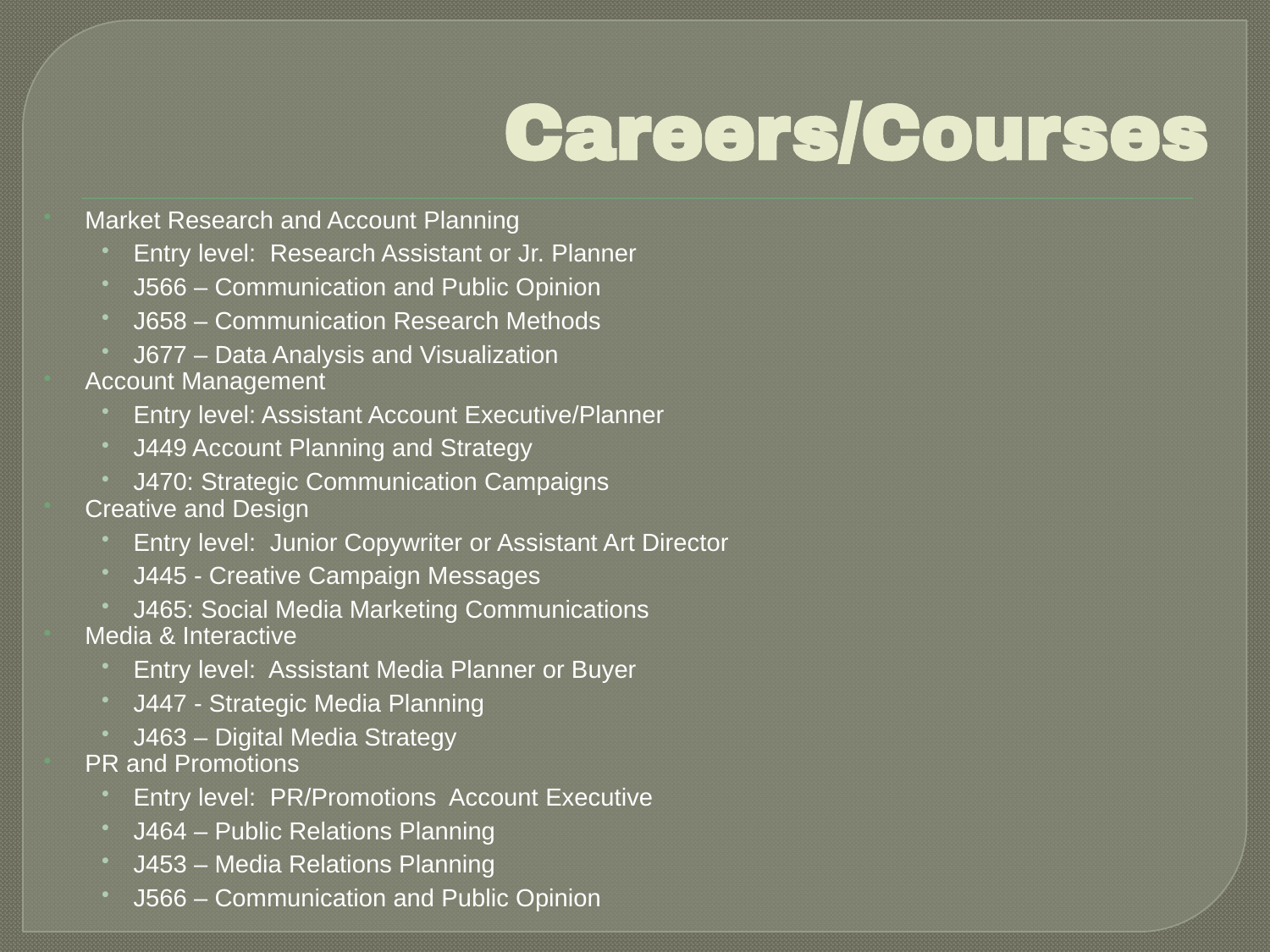

# Careers/Courses
Market Research and Account Planning
Entry level:  Research Assistant or Jr. Planner
J566 – Communication and Public Opinion
J658 – Communication Research Methods
J677 – Data Analysis and Visualization
Account Management
Entry level: Assistant Account Executive/Planner
J449 Account Planning and Strategy
J470: Strategic Communication Campaigns
Creative and Design
Entry level:  Junior Copywriter or Assistant Art Director
J445 - Creative Campaign Messages
J465: Social Media Marketing Communications
Media & Interactive
Entry level:  Assistant Media Planner or Buyer
J447 - Strategic Media Planning
J463 – Digital Media Strategy
PR and Promotions
Entry level:  PR/Promotions  Account Executive
J464 – Public Relations Planning
J453 – Media Relations Planning
J566 – Communication and Public Opinion